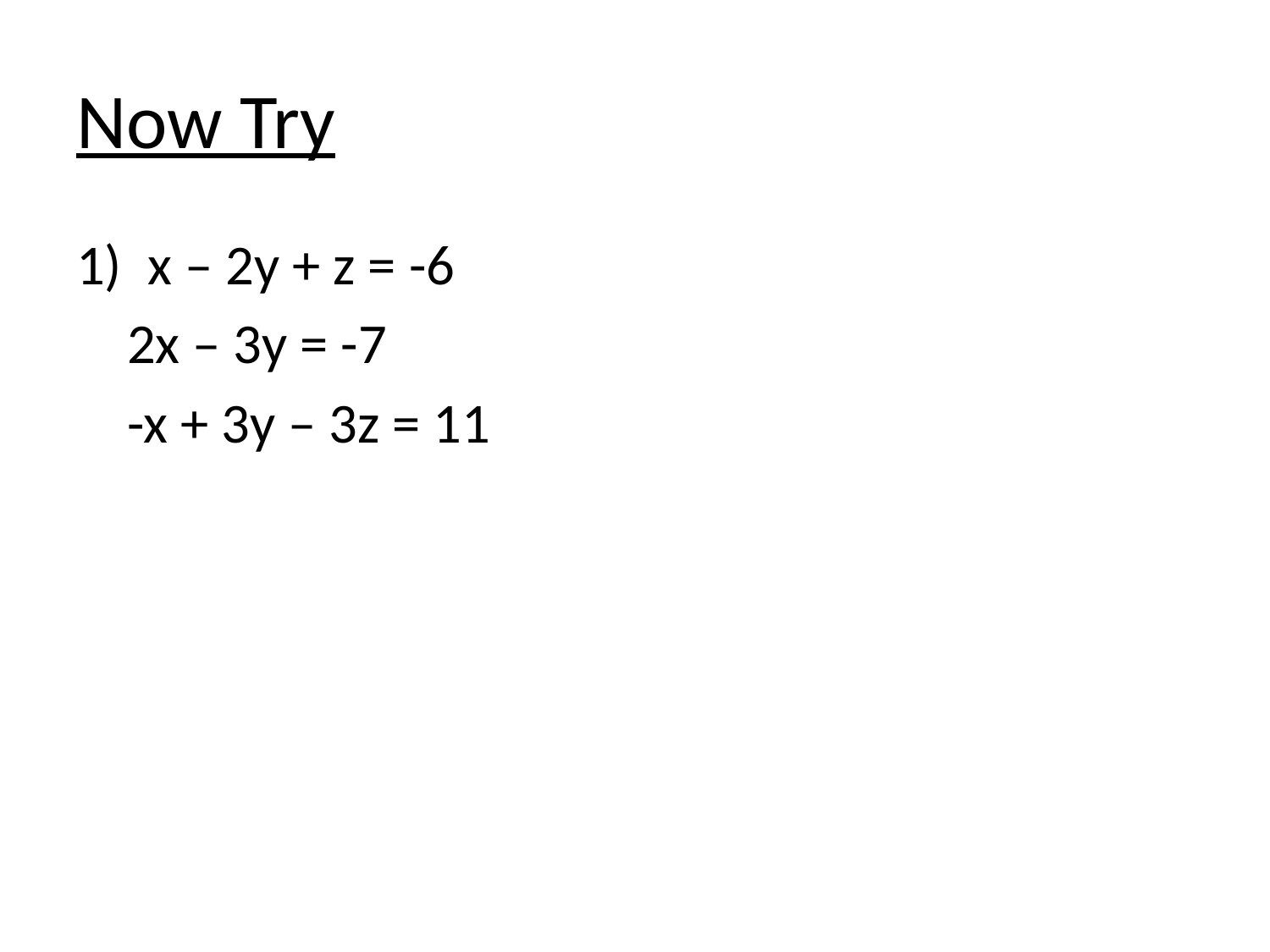

# Now Try
x – 2y + z = -6
    2x – 3y = -7
    -x + 3y – 3z = 11